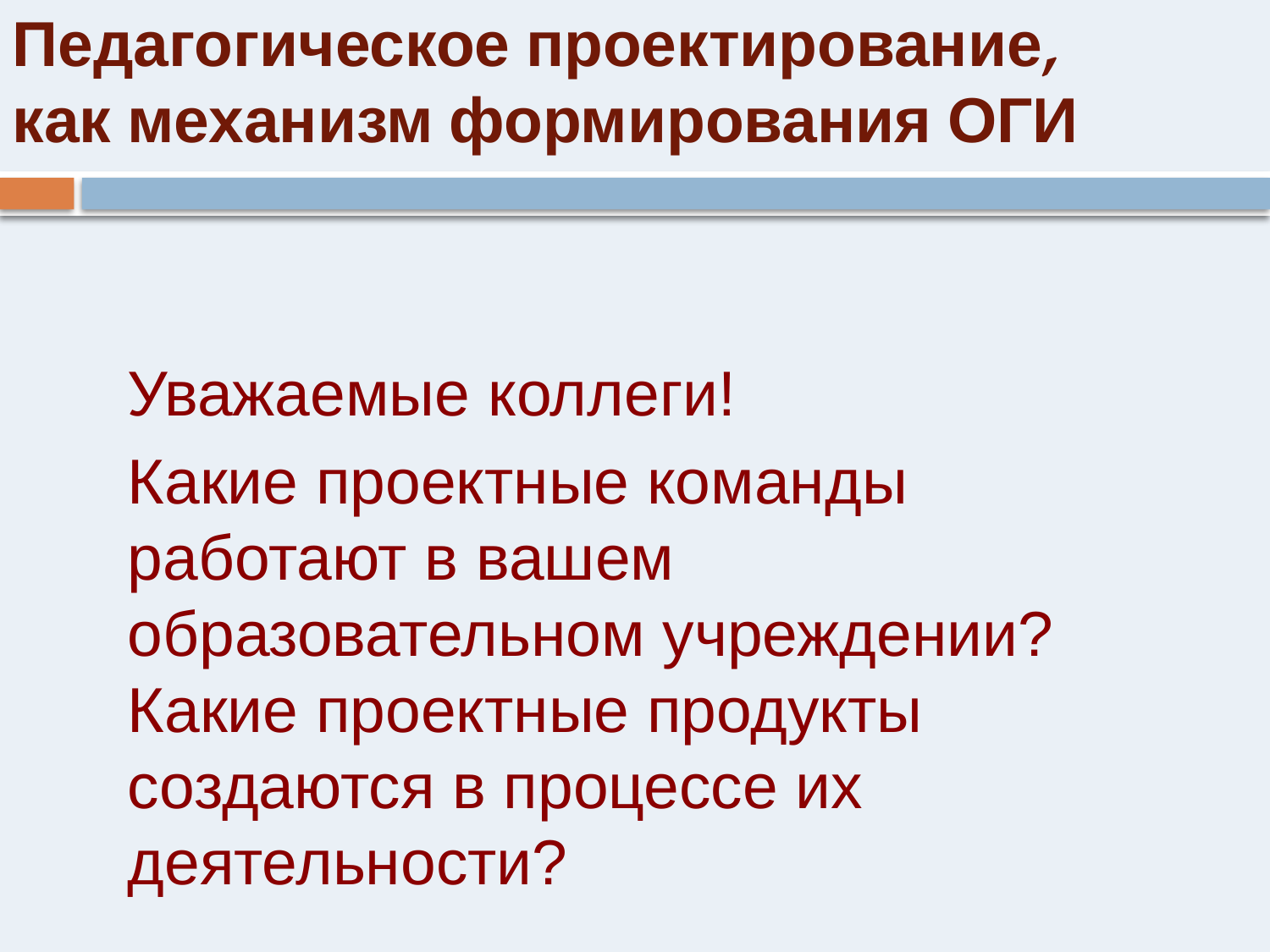

# Педагогическое проектирование, как механизм формирования ОГИ
Уважаемые коллеги!
Какие проектные команды работают в вашем образовательном учреждении? Какие проектные продукты создаются в процессе их деятельности?